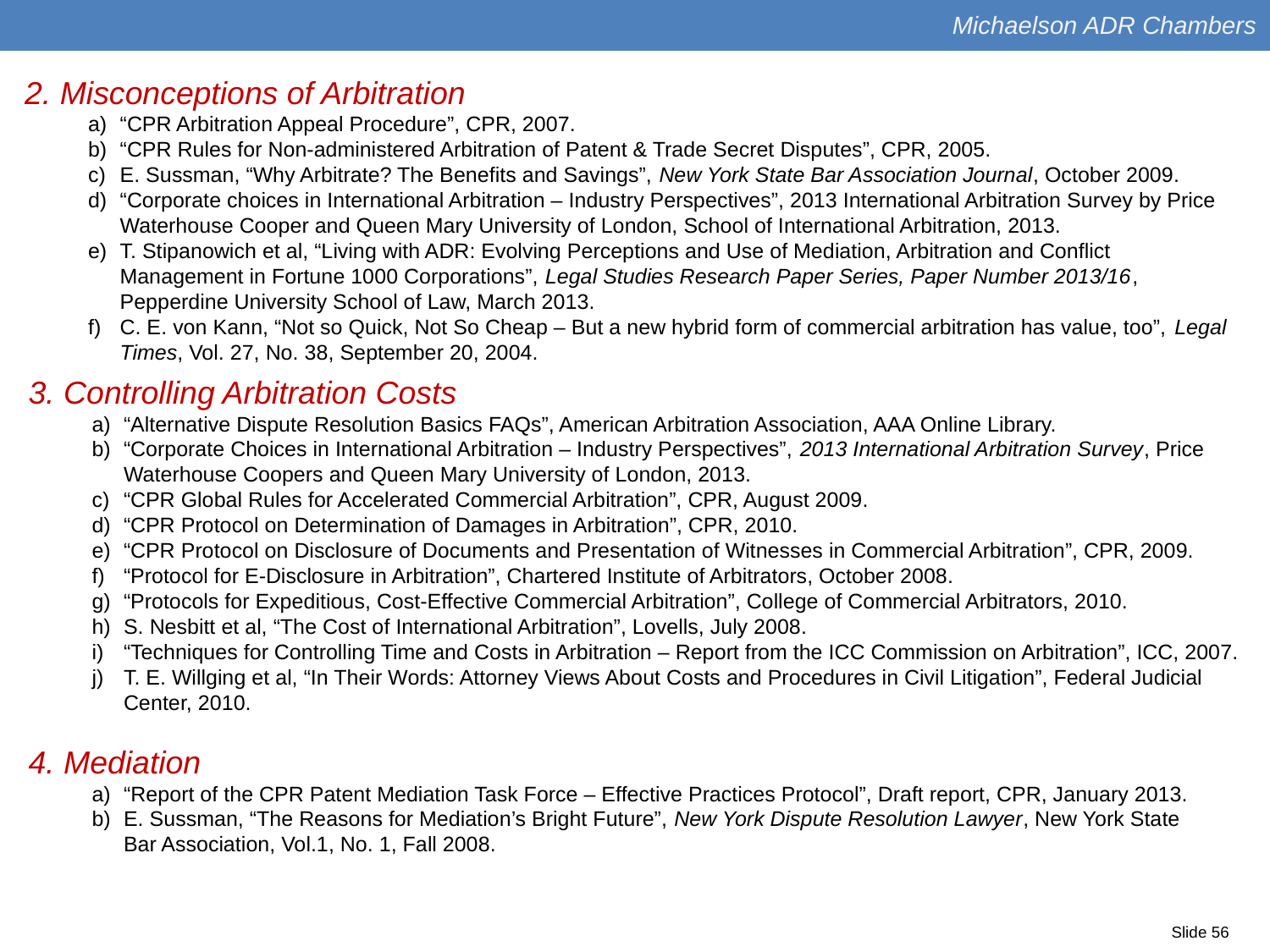

Michaelson ADR Chambers
2. Misconceptions of Arbitration
“CPR Arbitration Appeal Procedure”, CPR, 2007.
“CPR Rules for Non-administered Arbitration of Patent & Trade Secret Disputes”, CPR, 2005.
E. Sussman, “Why Arbitrate? The Benefits and Savings”, New York State Bar Association Journal, October 2009.
“Corporate choices in International Arbitration – Industry Perspectives”, 2013 International Arbitration Survey by Price Waterhouse Cooper and Queen Mary University of London, School of International Arbitration, 2013.
T. Stipanowich et al, “Living with ADR: Evolving Perceptions and Use of Mediation, Arbitration and Conflict Management in Fortune 1000 Corporations”, Legal Studies Research Paper Series, Paper Number 2013/16, Pepperdine University School of Law, March 2013.
C. E. von Kann, “Not so Quick, Not So Cheap – But a new hybrid form of commercial arbitration has value, too”, Legal Times, Vol. 27, No. 38, September 20, 2004.

3. Controlling Arbitration Costs
“Alternative Dispute Resolution Basics FAQs”, American Arbitration Association, AAA Online Library.
“Corporate Choices in International Arbitration – Industry Perspectives”, 2013 International Arbitration Survey, Price Waterhouse Coopers and Queen Mary University of London, 2013.
“CPR Global Rules for Accelerated Commercial Arbitration”, CPR, August 2009.
“CPR Protocol on Determination of Damages in Arbitration”, CPR, 2010.
“CPR Protocol on Disclosure of Documents and Presentation of Witnesses in Commercial Arbitration”, CPR, 2009.
“Protocol for E-Disclosure in Arbitration”, Chartered Institute of Arbitrators, October 2008.
“Protocols for Expeditious, Cost-Effective Commercial Arbitration”, College of Commercial Arbitrators, 2010.
S. Nesbitt et al, “The Cost of International Arbitration”, Lovells, July 2008.
“Techniques for Controlling Time and Costs in Arbitration – Report from the ICC Commission on Arbitration”, ICC, 2007.
T. E. Willging et al, “In Their Words: Attorney Views About Costs and Procedures in Civil Litigation”, Federal Judicial Center, 2010.

4. Mediation
“Report of the CPR Patent Mediation Task Force – Effective Practices Protocol”, Draft report, CPR, January 2013.
E. Sussman, “The Reasons for Mediation’s Bright Future”, New York Dispute Resolution Lawyer, New York State Bar Association, Vol.1, No. 1, Fall 2008.

Slide 56